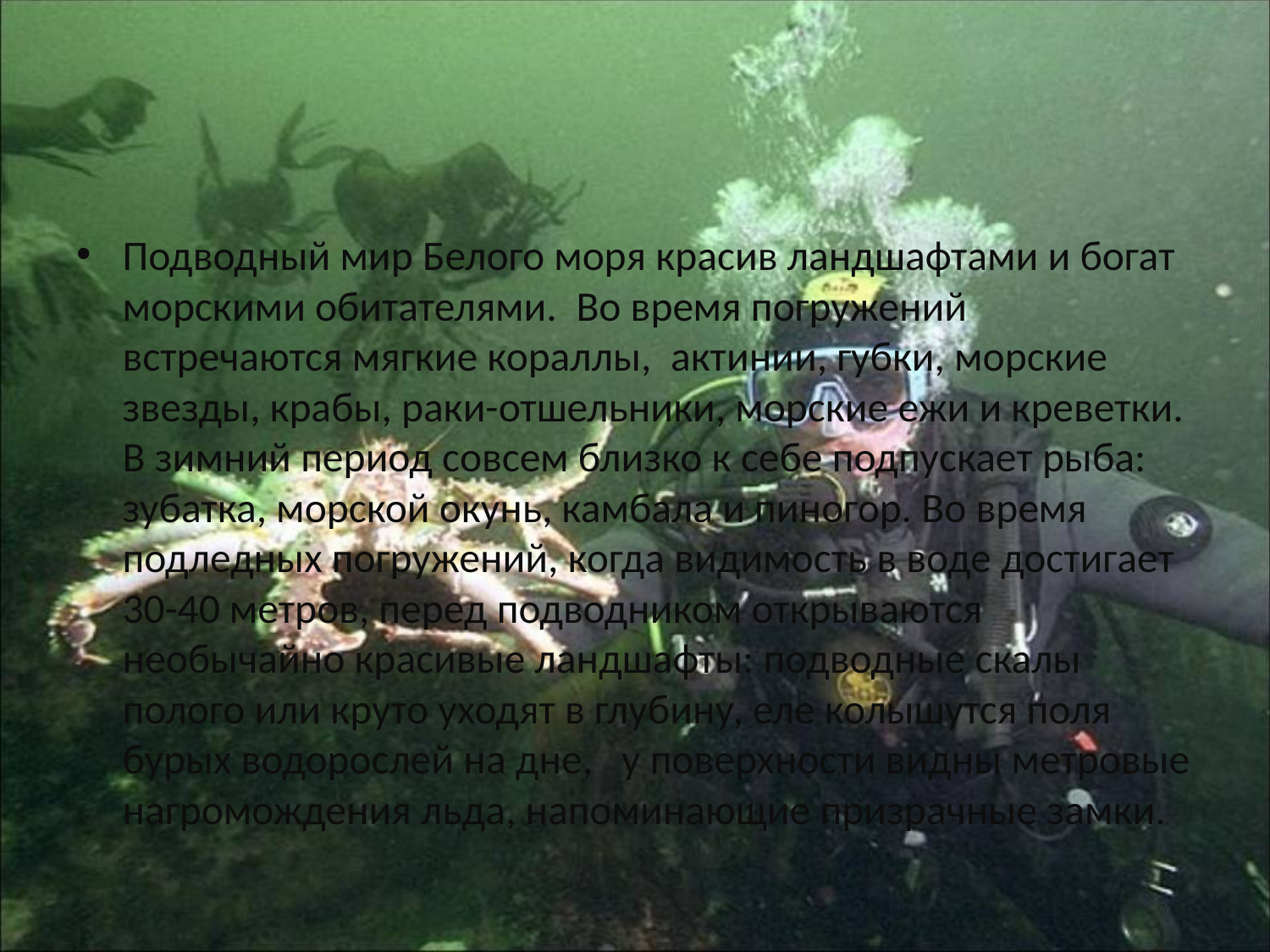

Подводный мир Белого моря красив ландшафтами и богат морскими обитателями.  Во время погружений встречаются мягкие кораллы,  актинии, губки, морские звезды, крабы, раки-отшельники, морские ежи и креветки. В зимний период совсем близко к себе подпускает рыба: зубатка, морской окунь, камбала и пиногор. Во время подледных погружений, когда видимость в воде достигает 30-40 метров, перед подводником открываются необычайно красивые ландшафты: подводные скалы полого или круто уходят в глубину, еле колышутся поля бурых водорослей на дне,   у поверхности видны метровые нагромождения льда, напоминающие призрачные замки.